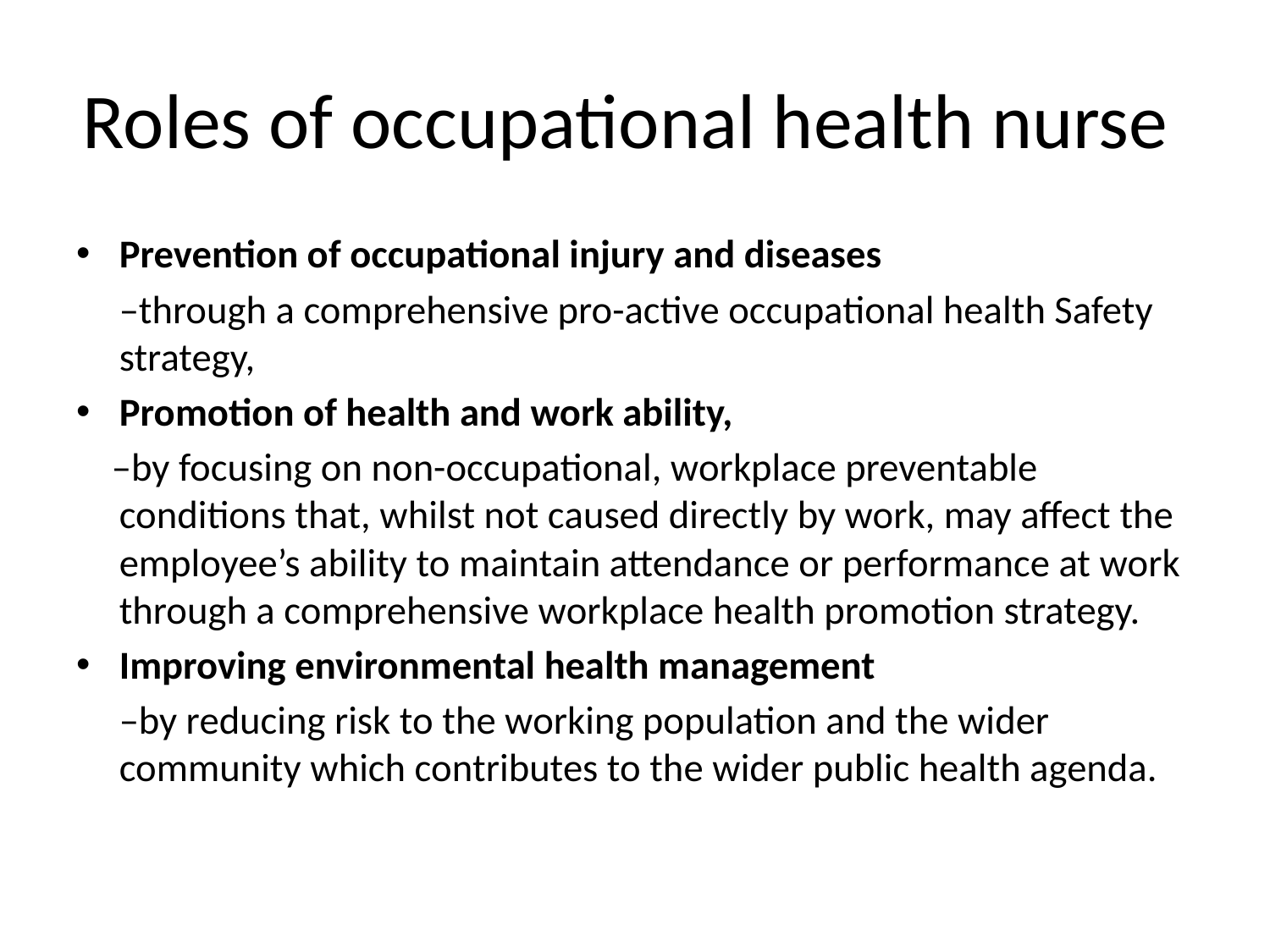

# Roles of occupational health nurse
Prevention of occupational injury and diseases
	–through a comprehensive pro-active occupational health Safety strategy,
Promotion of health and work ability,
    –by focusing on non-occupational, workplace preventable conditions that, whilst not caused directly by work, may affect the employee’s ability to maintain attendance or performance at work through a comprehensive workplace health promotion strategy.
Improving environmental health management
	–by reducing risk to the working population and the wider community which contributes to the wider public health agenda.